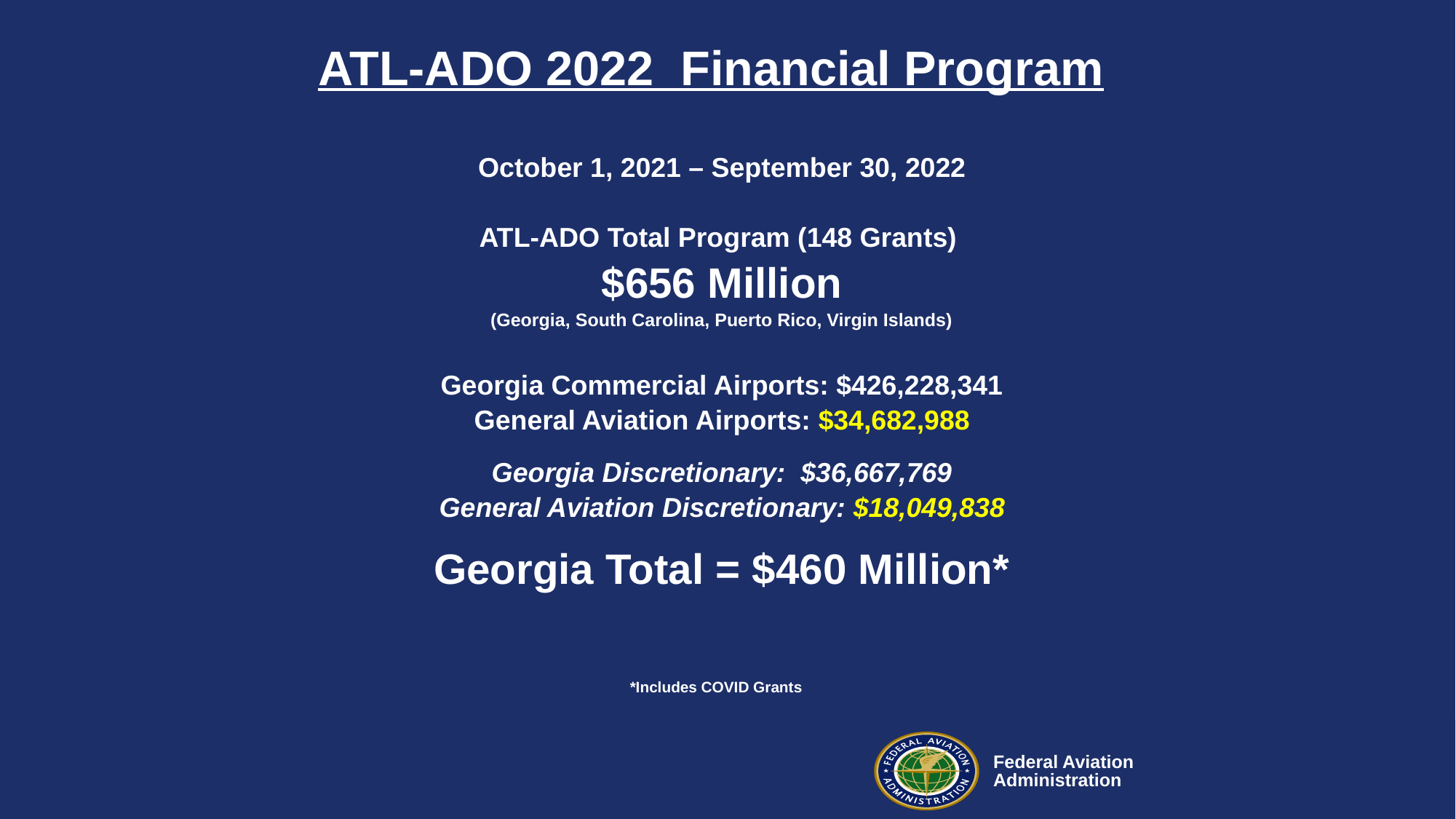

# ATL-ADO 2022  Financial Program
October 1, 2021 – September 30, 2022

ATL-ADO Total Program (148 Grants)
$656 Million
(Georgia, South Carolina, Puerto Rico, Virgin Islands)

Georgia Commercial Airports: $426,228,341
General Aviation Airports: $34,682,988

Georgia Discretionary:  $36,667,769
General Aviation Discretionary: $18,049,838

Georgia Total = $460 Million*

*Includes COVID Grants